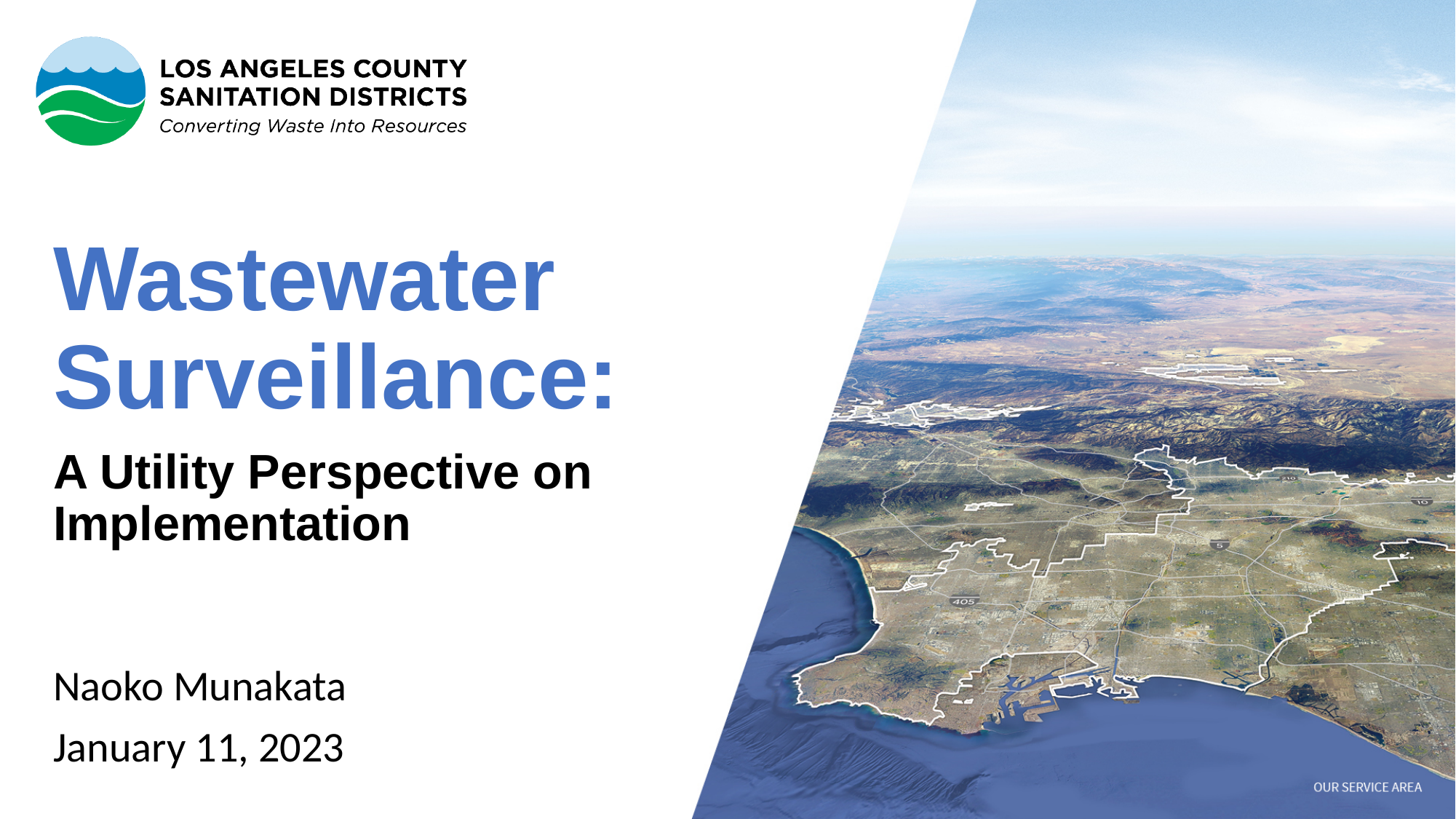

# Wastewater Surveillance:
A Utility Perspective on Implementation
Naoko Munakata
January 11, 2023